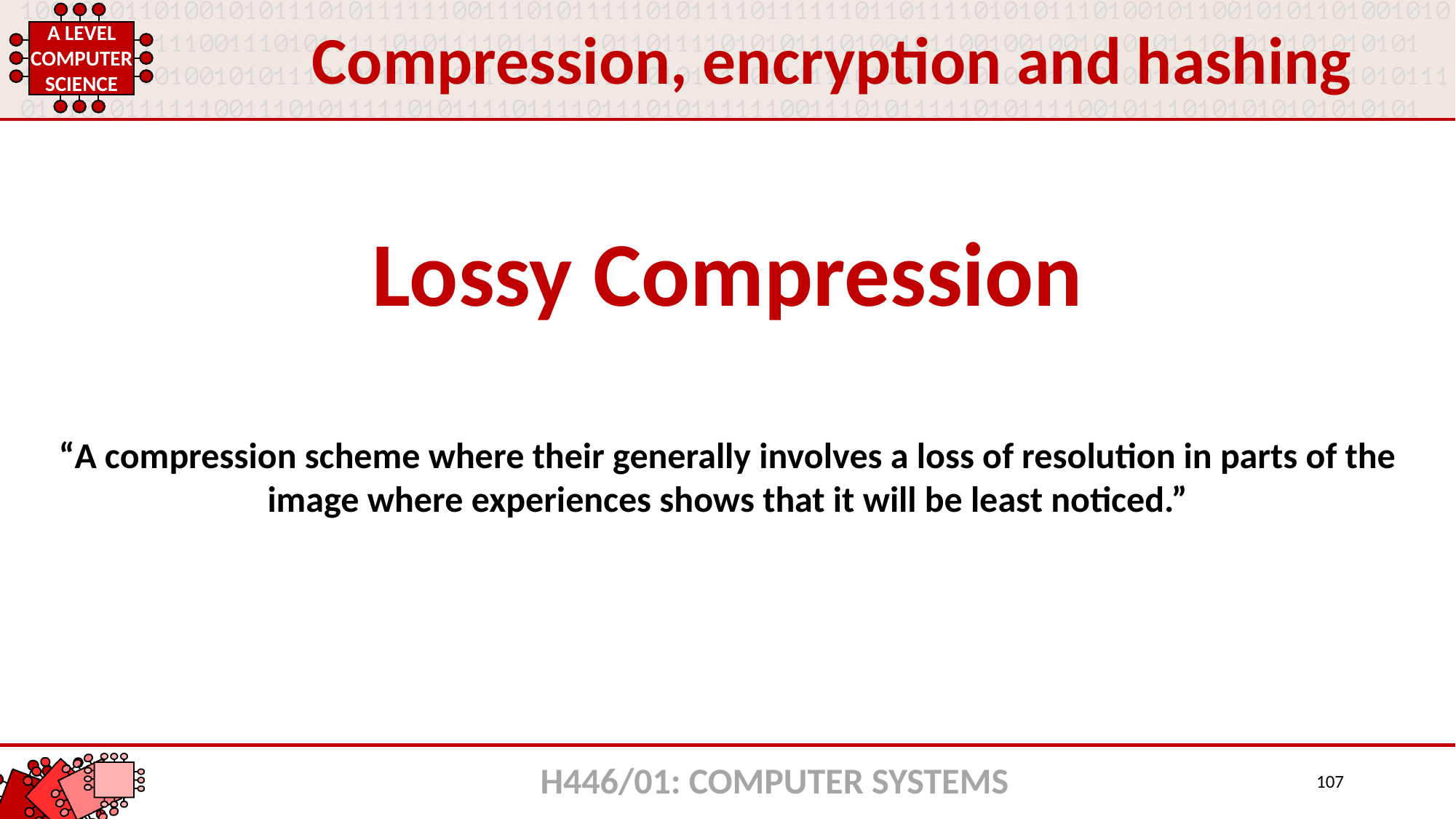

Compression, encryption and hashing
Lossy Compression
“A compression scheme where their generally involves a loss of resolution in parts of the image where experiences shows that it will be least noticed.”
H446/01: COMPUTER SYSTEMS
107